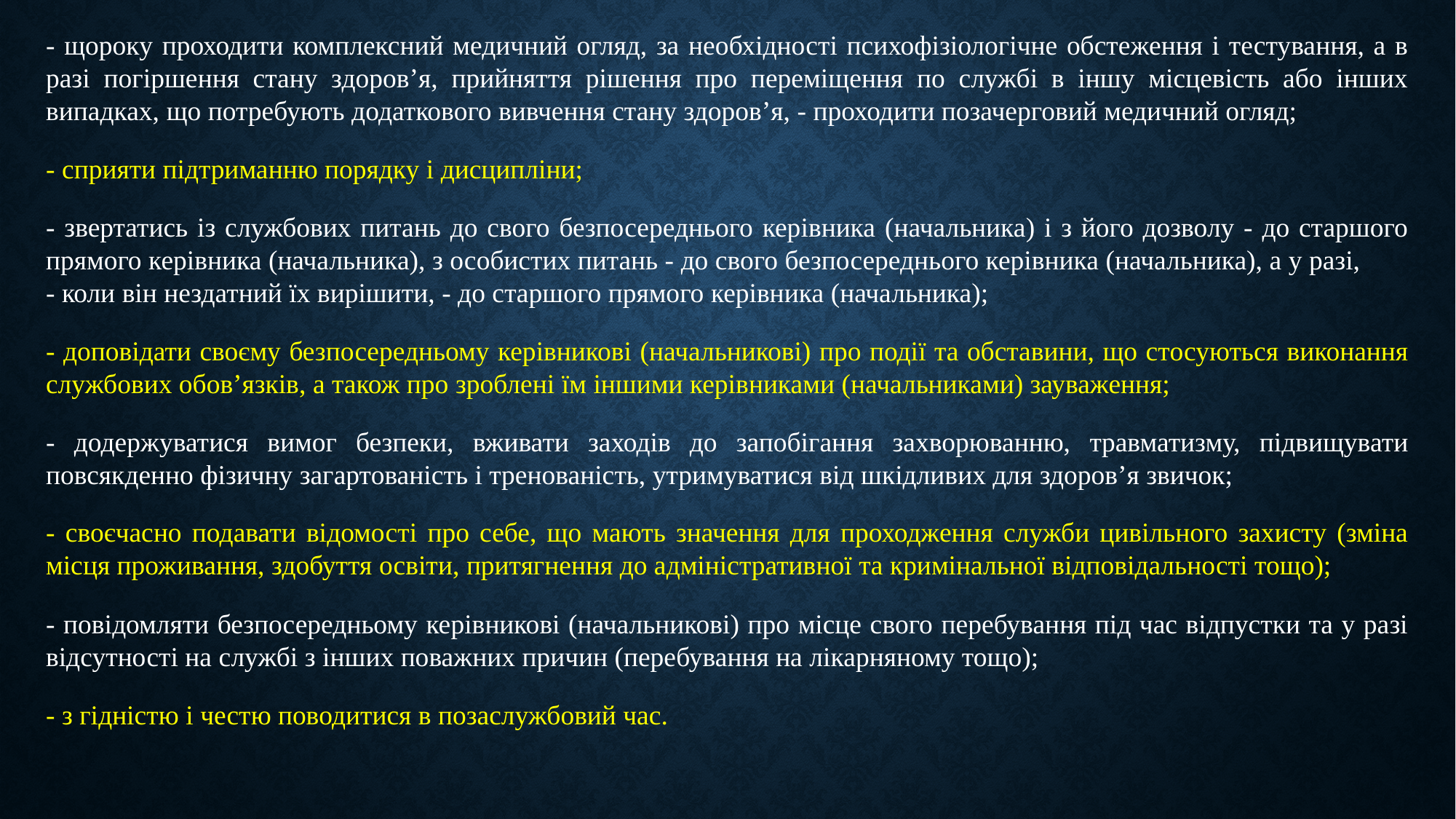

- щороку проходити комплексний медичний огляд, за необхідності психофізіологічне обстеження і тестування, а в разі погіршення стану здоров’я, прийняття рішення про переміщення по службі в іншу місцевість або інших випадках, що потребують додаткового вивчення стану здоров’я, - проходити позачерговий медичний огляд;

- сприяти підтриманню порядку і дисципліни;

- звертатись із службових питань до свого безпосереднього керівника (начальника) і з його дозволу - до старшого прямого керівника (начальника), з особистих питань - до свого безпосереднього керівника (начальника), а у разі,
- коли він нездатний їх вирішити, - до старшого прямого керівника (начальника);

- доповідати своєму безпосередньому керівникові (начальникові) про події та обставини, що стосуються виконання службових обов’язків, а також про зроблені їм іншими керівниками (начальниками) зауваження;

- додержуватися вимог безпеки, вживати заходів до запобігання захворюванню, травматизму, підвищувати повсякденно фізичну загартованість і тренованість, утримуватися від шкідливих для здоров’я звичок;

- своєчасно подавати відомості про себе, що мають значення для проходження служби цивільного захисту (зміна місця проживання, здобуття освіти, притягнення до адміністративної та кримінальної відповідальності тощо);

- повідомляти безпосередньому керівникові (начальникові) про місце свого перебування під час відпустки та у разі відсутності на службі з інших поважних причин (перебування на лікарняному тощо);

- з гідністю і честю поводитися в позаслужбовий час.